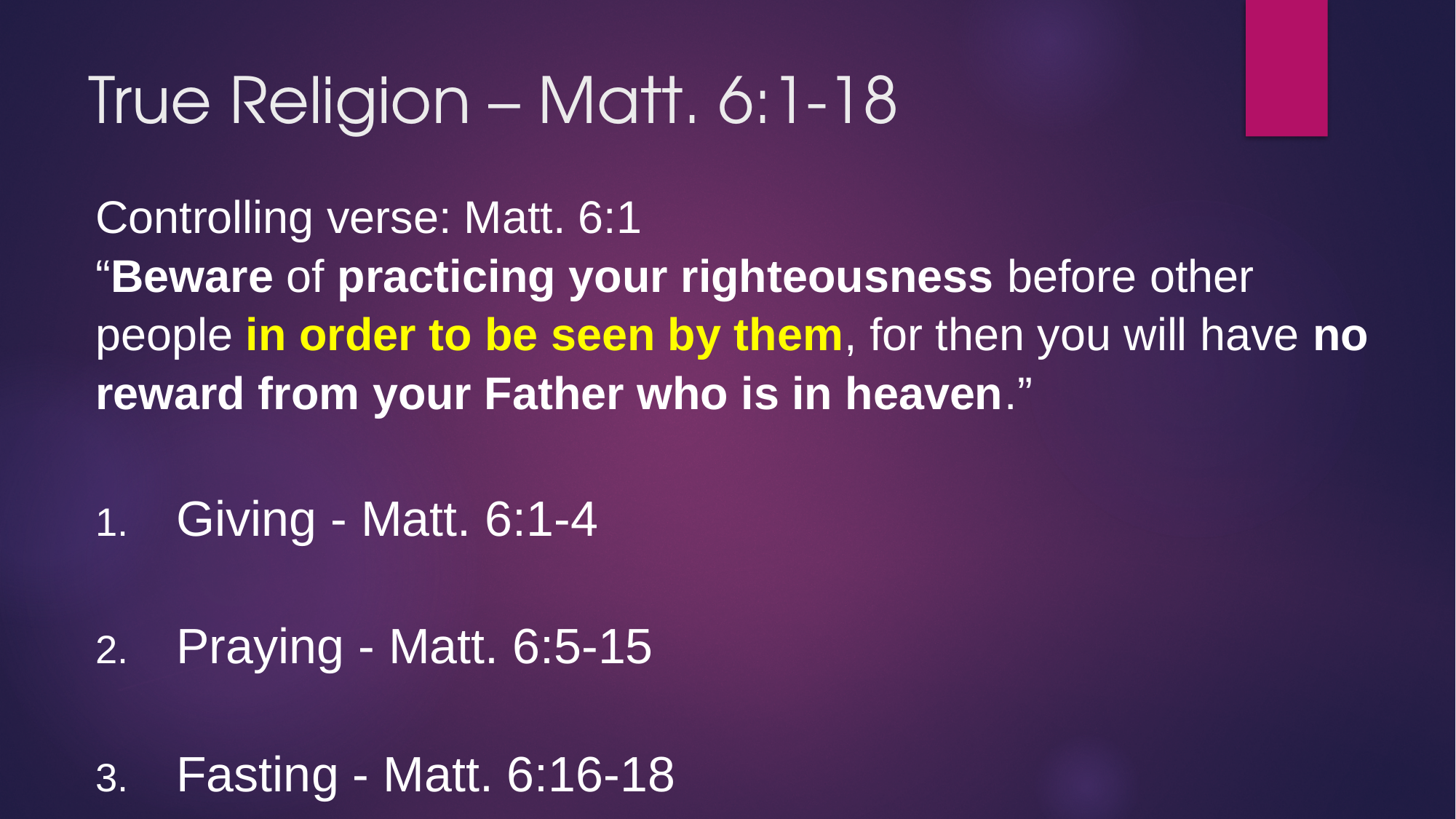

# True Religion – Matt. 6:1-18
Controlling verse: Matt. 6:1
“Beware of practicing your righteousness before other people in order to be seen by them, for then you will have no reward from your Father who is in heaven.”

Giving - Matt. 6:1-4

Praying - Matt. 6:5-15

Fasting - Matt. 6:16-18